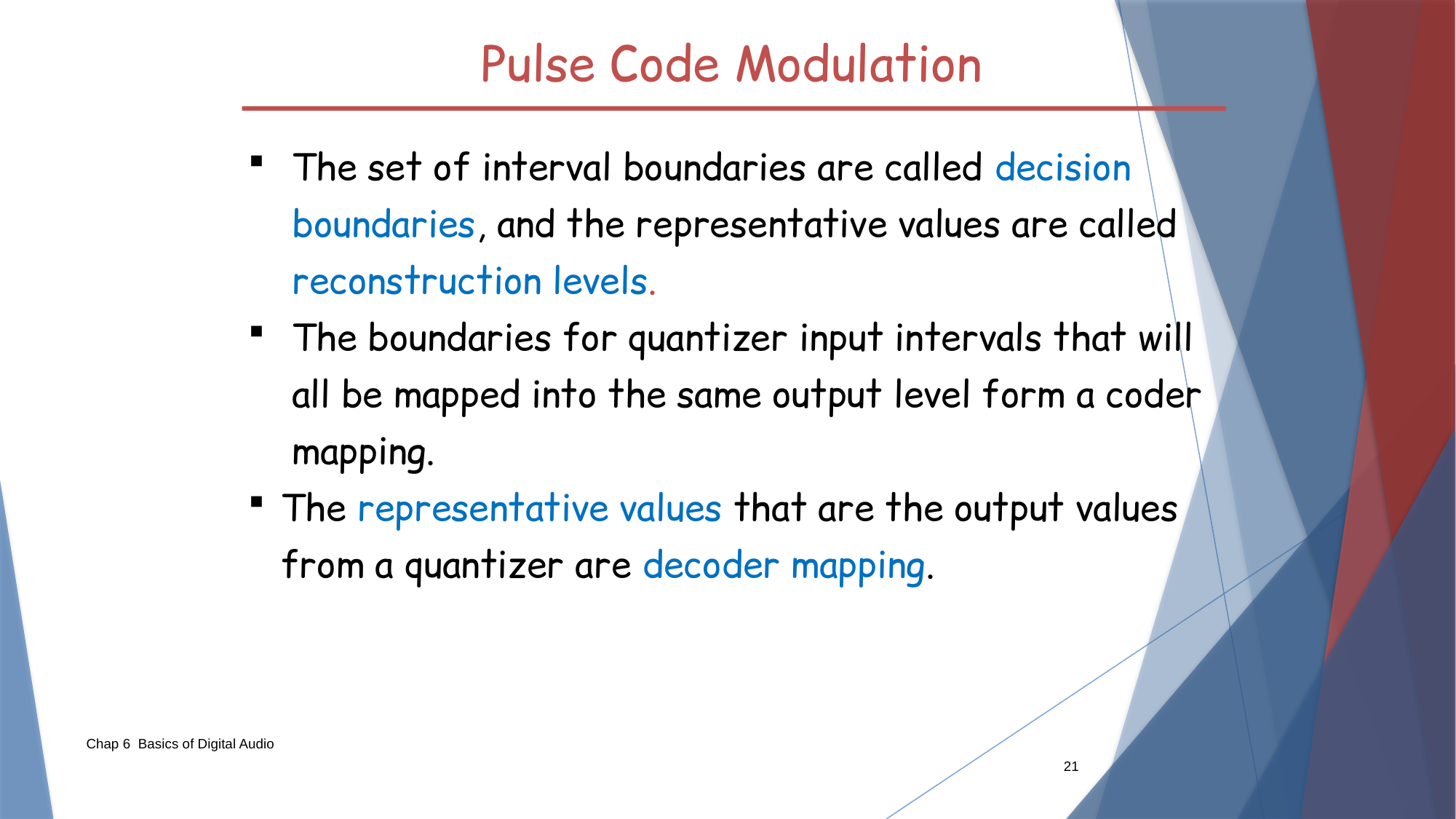

Pulse Code Modulation

 The set of interval boundaries are called decision
    boundaries, and the representative values are called
    reconstruction levels.
 The boundaries for quantizer input intervals that will
    all be mapped into the same output level form a coder
    mapping.
The representative values that are the output values
   from a quantizer are decoder mapping.
Chap 6  Basics of Digital Audio
21